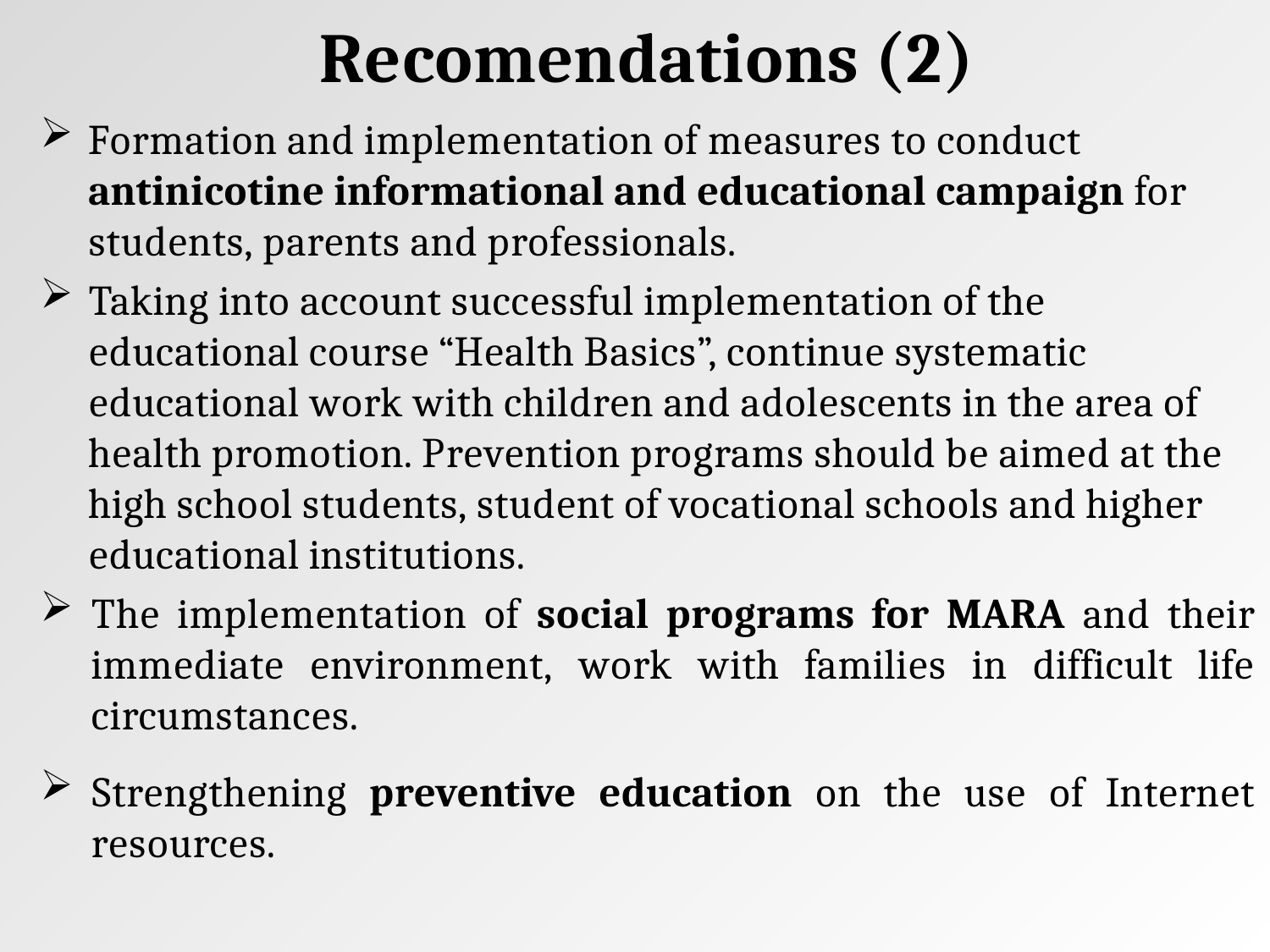

# Recomendations (2)
Formation and implementation of measures to conduct antinicotine informational and educational campaign for students, parents and professionals.
Taking into account successful implementation of the educational course “Health Basics”, continue systematic educational work with children and adolescents in the area of health promotion. Prevention programs should be aimed at the high school students, student of vocational schools and higher educational institutions.
The implementation of social programs for MARA and their immediate environment, work with families in difficult life circumstances.
Strengthening preventive education on the use of Internet resources.